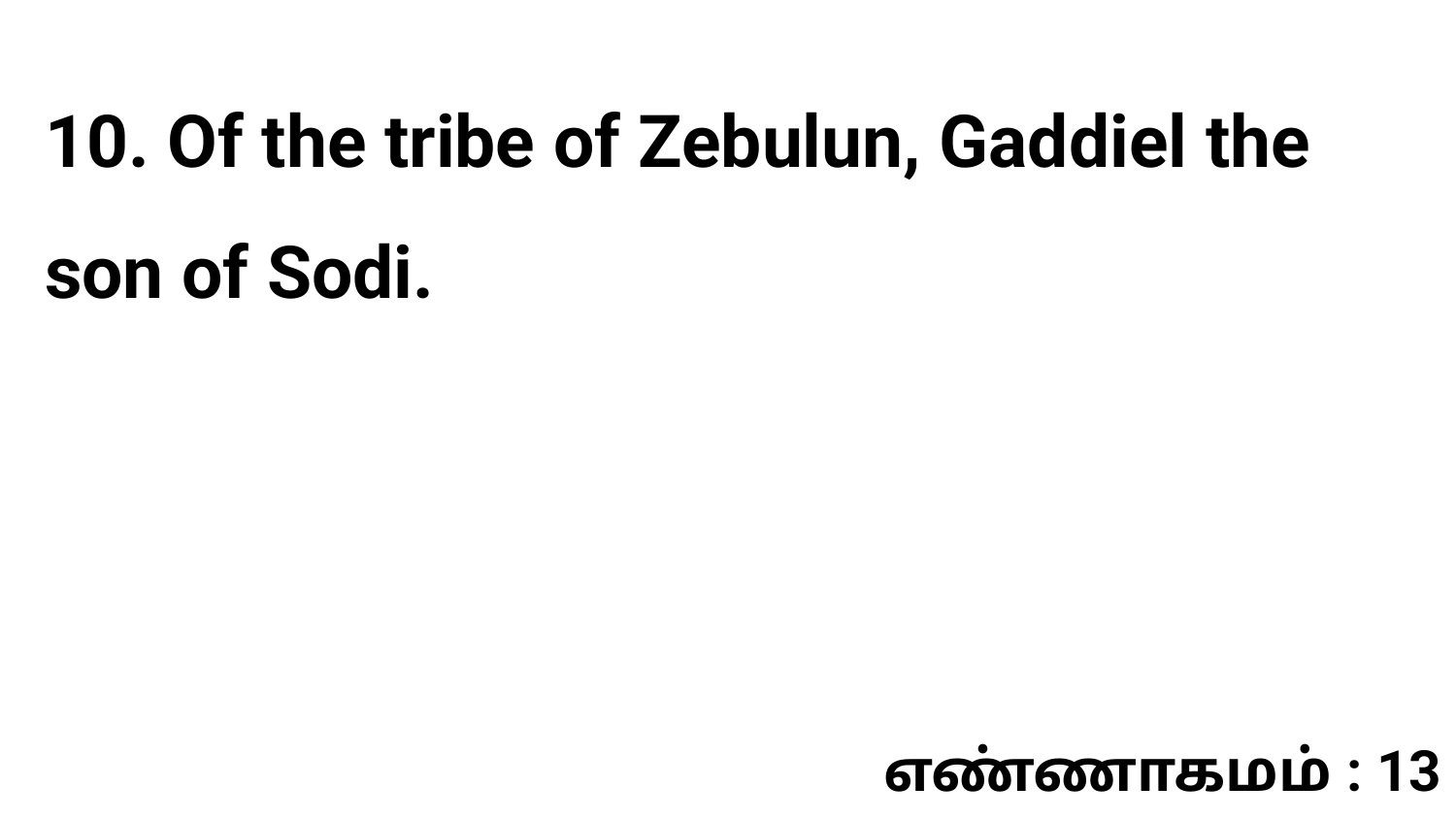

10. Of the tribe of Zebulun, Gaddiel the son of Sodi.
எண்ணாகமம் : 13